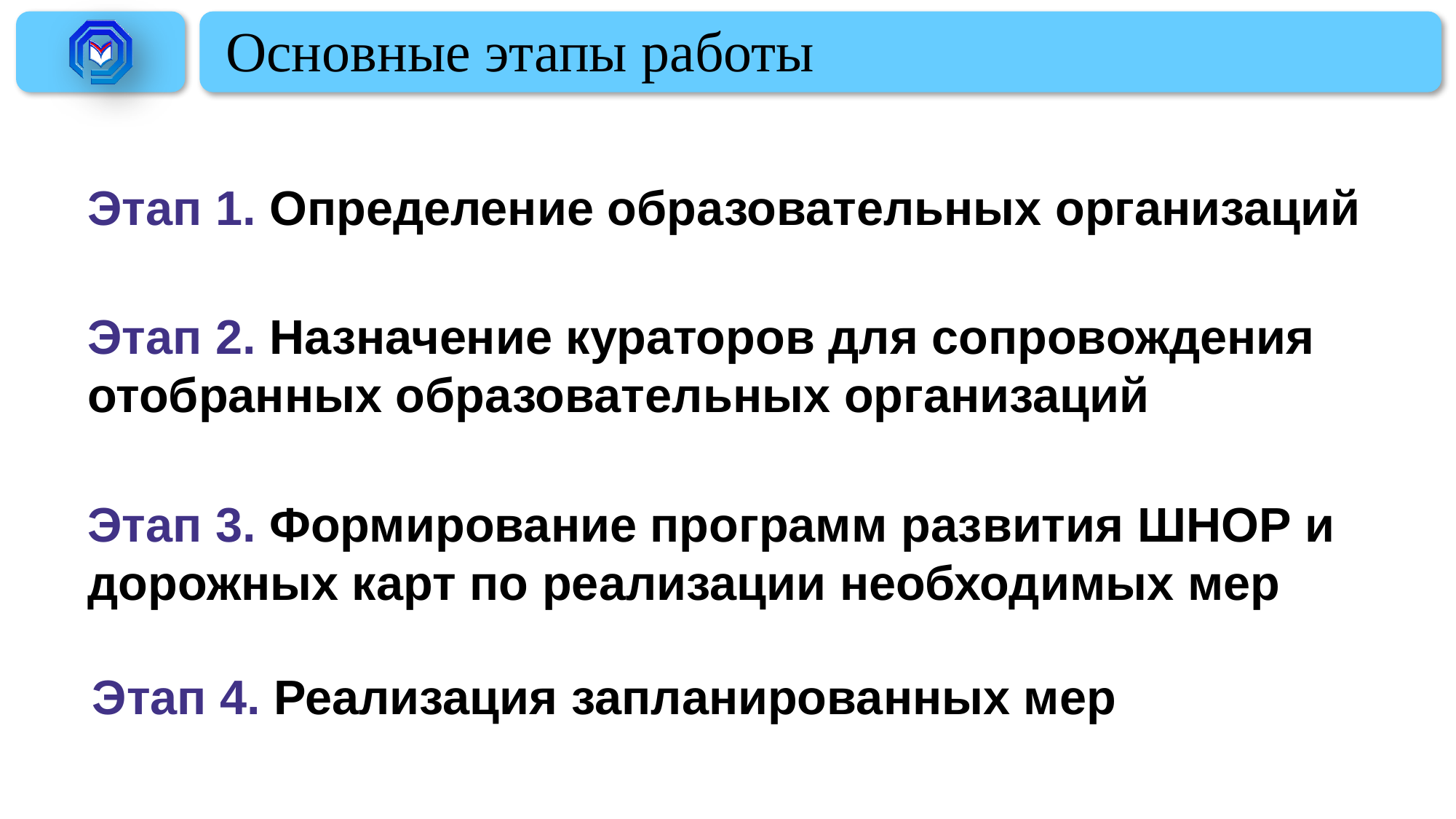

# Основные этапы работы
Этап 1. Определение образовательных организаций
Этап 2. Назначение кураторов для сопровождения отобранных образовательных организаций
Этап 3. Формирование программ развития ШНОР и дорожных карт по реализации необходимых мер
Этап 4. Реализация запланированных мер